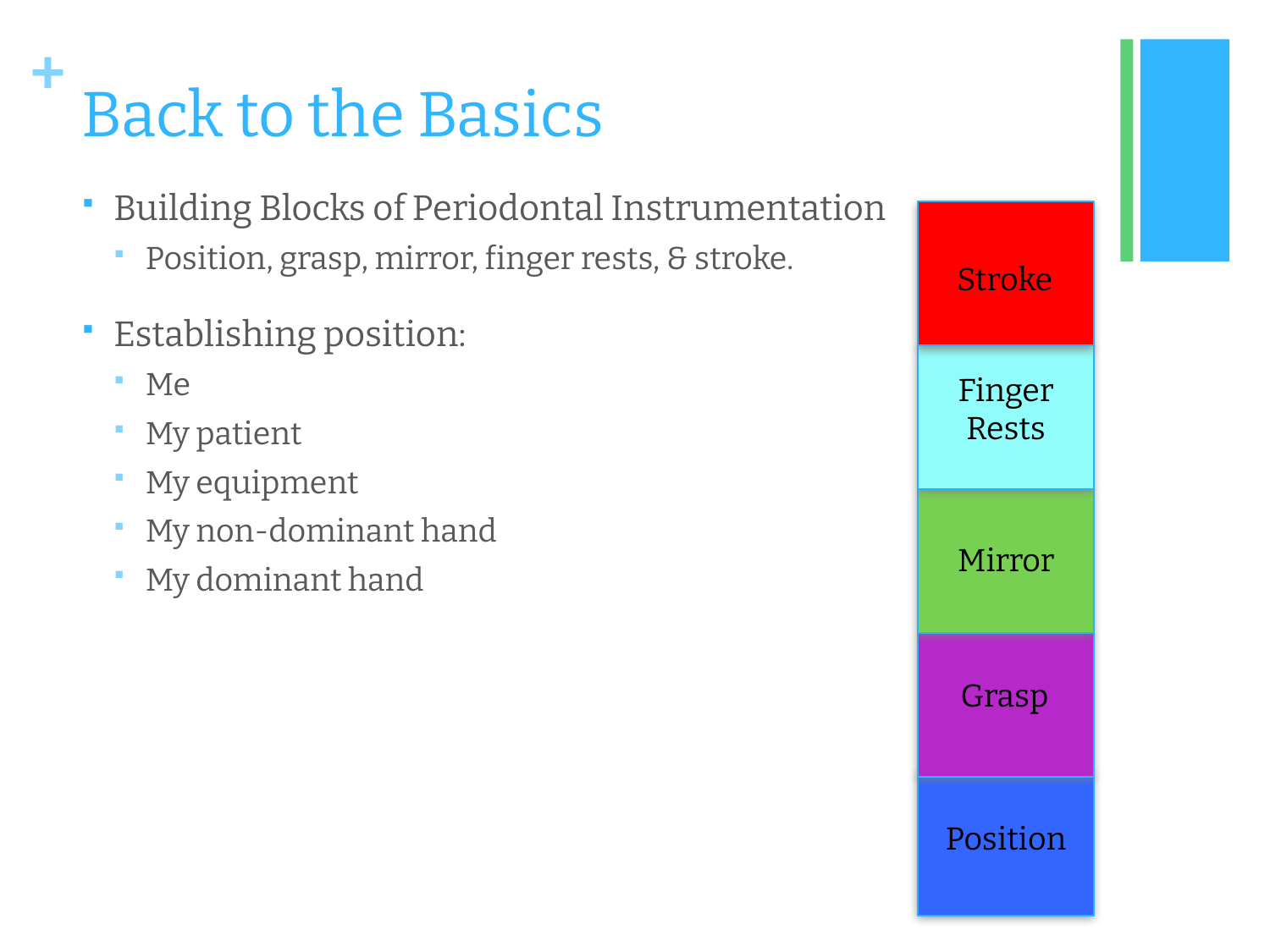

# Back to the Basics
Building Blocks of Periodontal Instrumentation
Position, grasp, mirror, finger rests, & stroke.
Establishing position:
Me
My patient
My equipment
My non-dominant hand
My dominant hand

Stroke

Finger Rests

Mirror

Grasp

Position